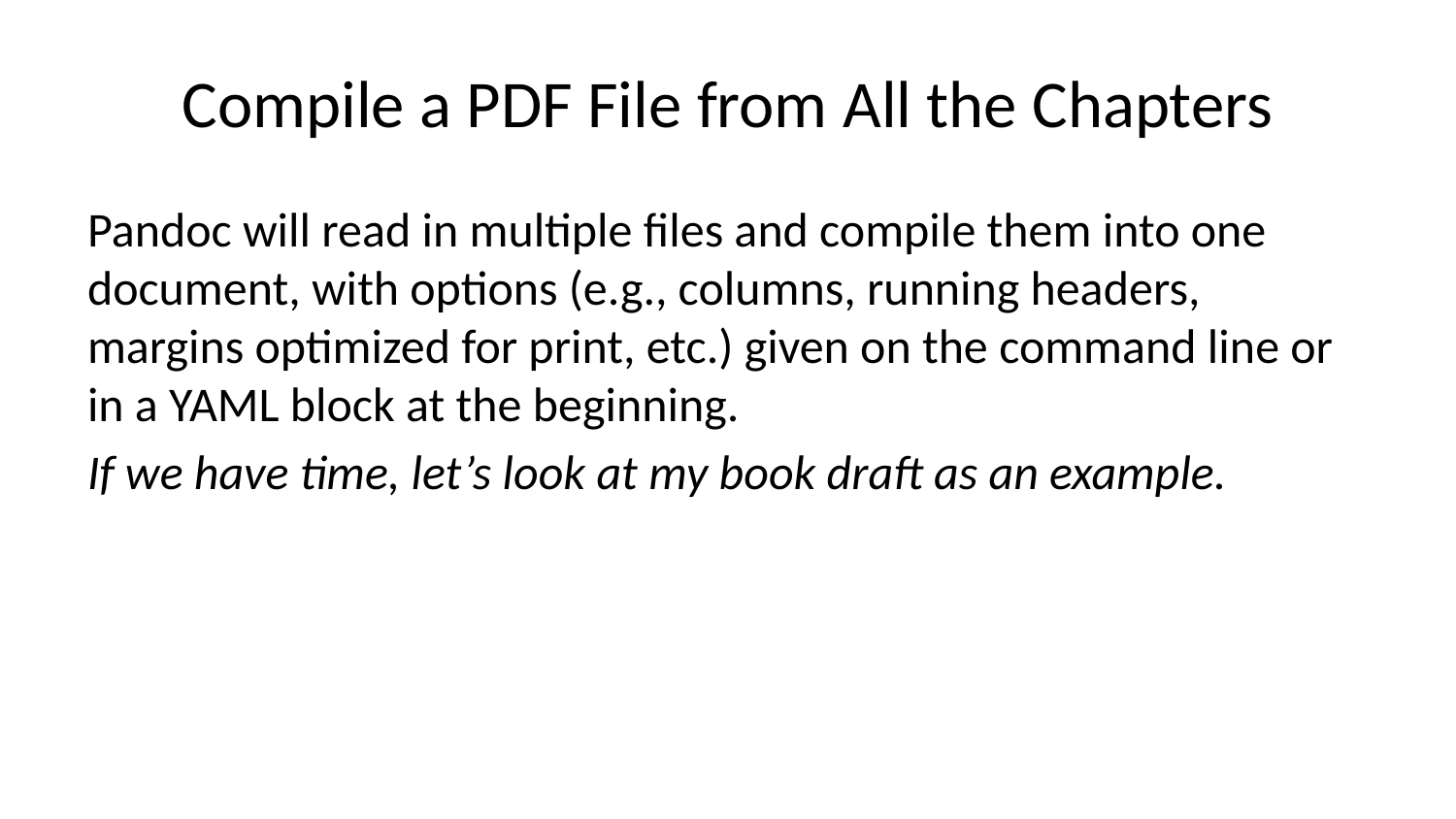

# Compile a PDF File from All the Chapters
Pandoc will read in multiple files and compile them into one document, with options (e.g., columns, running headers, margins optimized for print, etc.) given on the command line or in a YAML block at the beginning.
If we have time, let’s look at my book draft as an example.